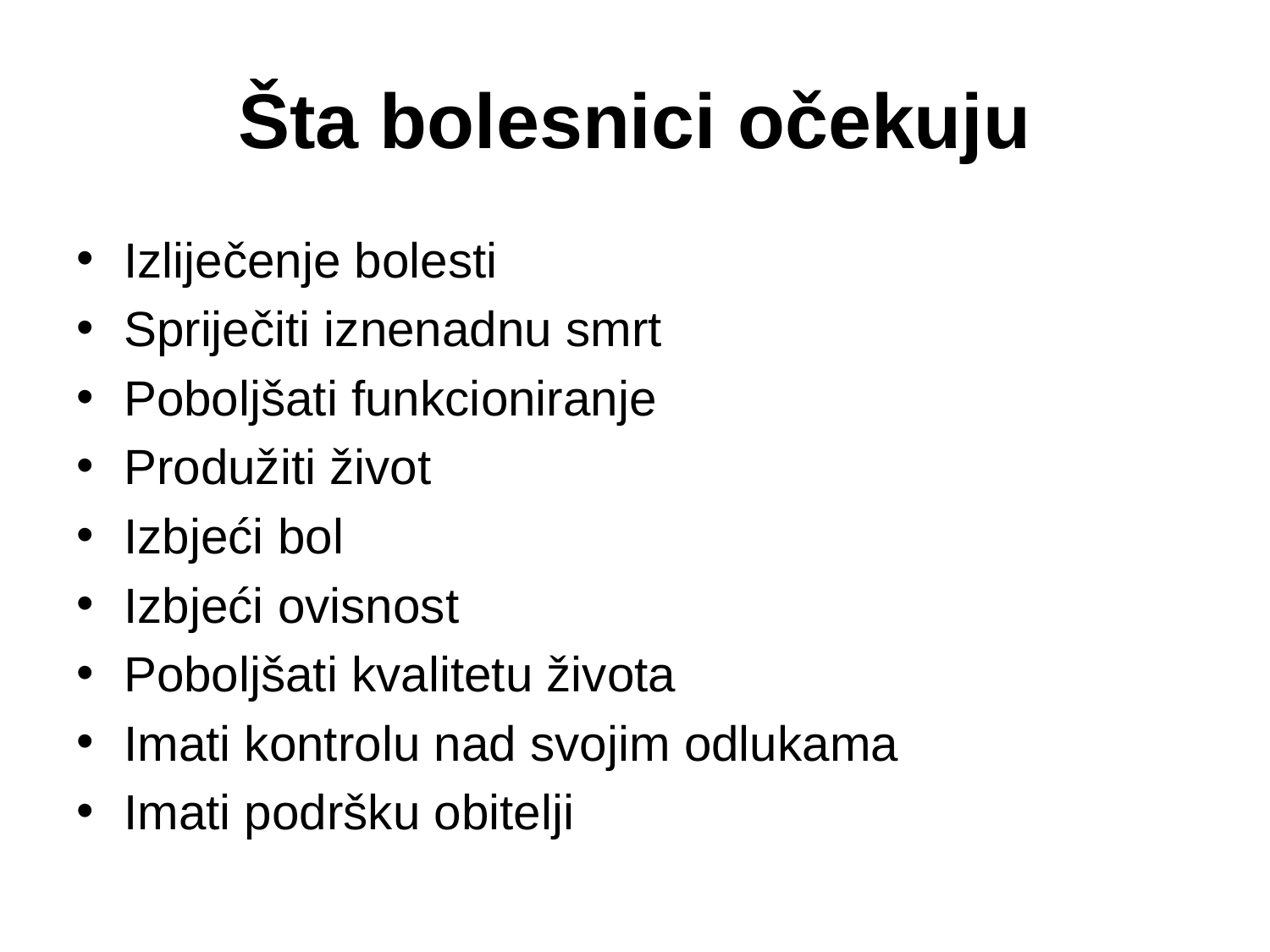

# Šta bolesnici očekuju
Izliječenje bolesti
Spriječiti iznenadnu smrt
Poboljšati funkcioniranje
Produžiti život
Izbjeći bol
Izbjeći ovisnost
Poboljšati kvalitetu života
Imati kontrolu nad svojim odlukama
Imati podršku obitelji